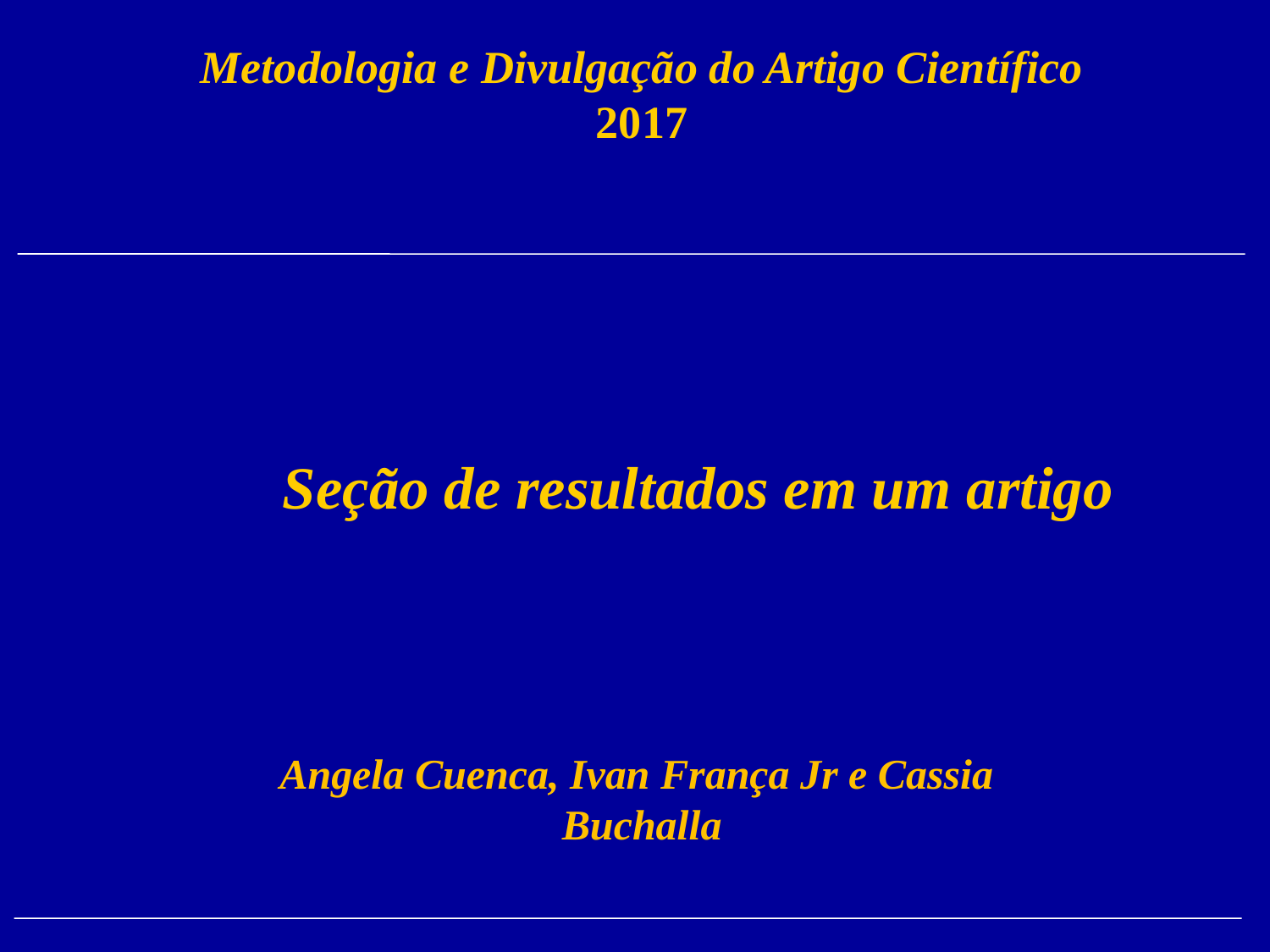

Metodologia e Divulgação do Artigo Científico
2017

    Seção de resultados em um artigo
Angela Cuenca, Ivan França Jr e Cassia  Buchalla